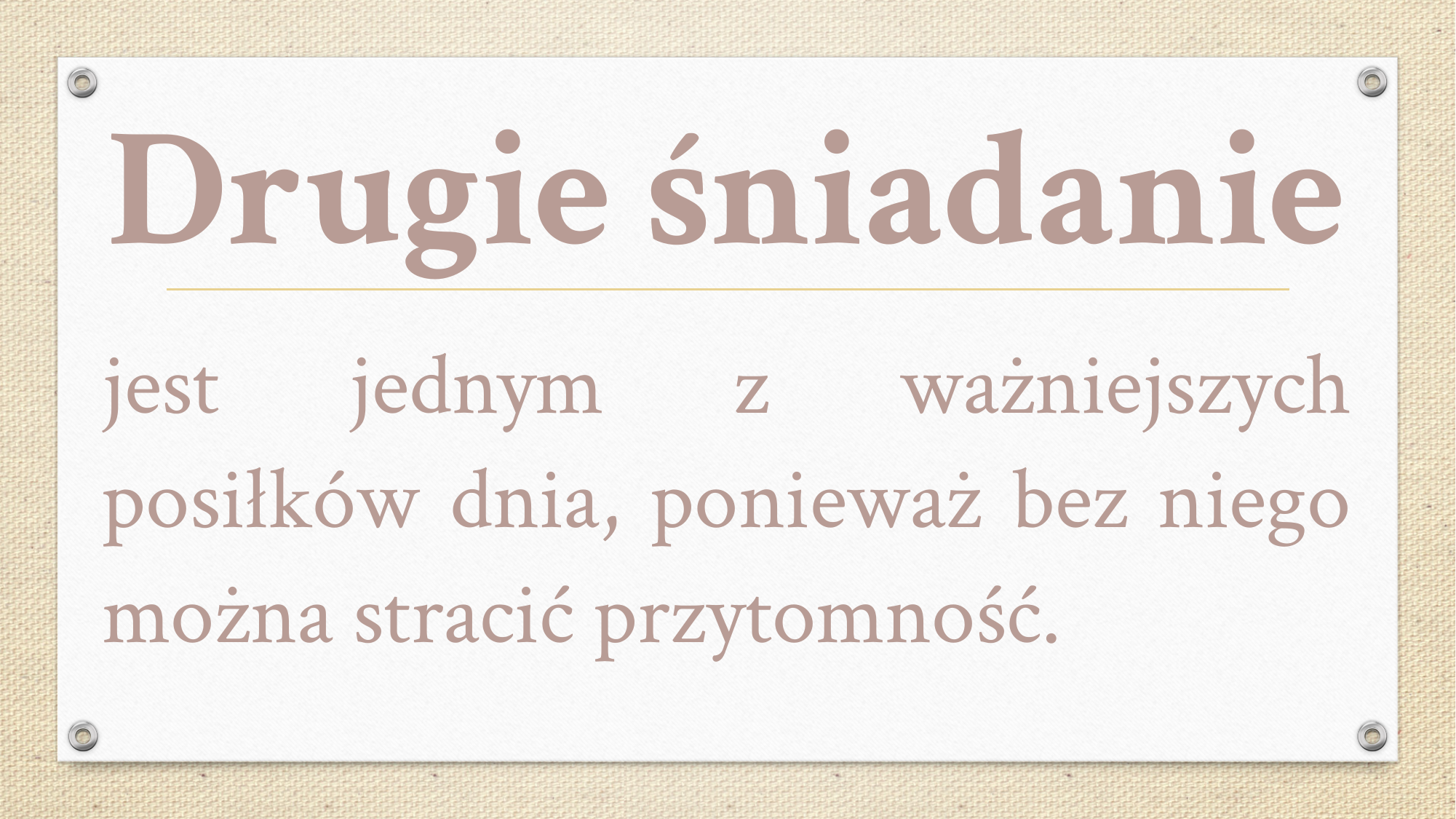

Drugie śniadanie
jest jednym z ważniejszych posiłków dnia, ponieważ bez niego można stracić przytomność.
#